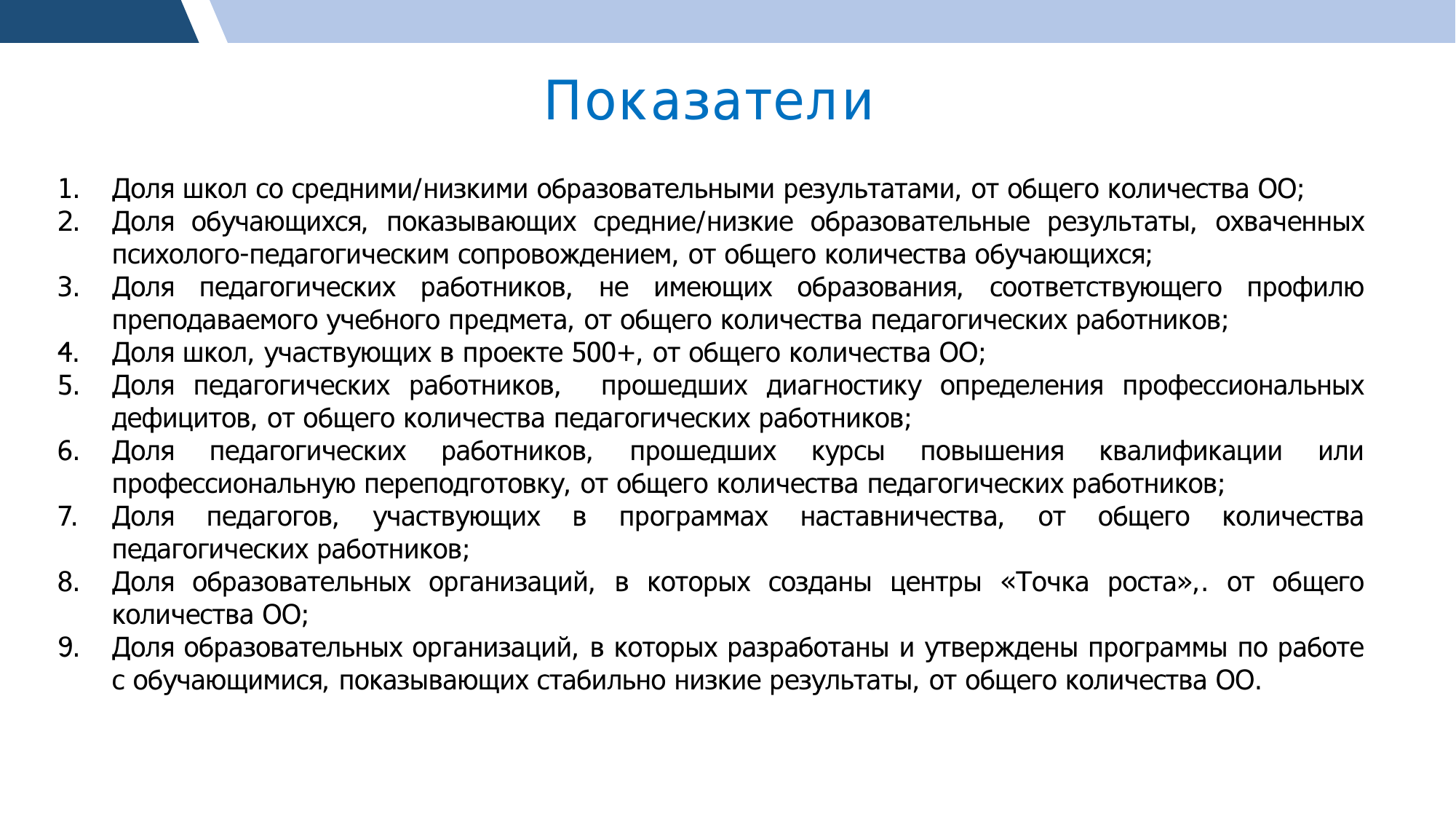

Показатели
Доля школ со средними/низкими образовательными результатами, от общего количества ОО;
Доля обучающихся, показывающих средние/низкие образовательные результаты, охваченных психолого-педагогическим сопровождением, от общего количества обучающихся;
Доля педагогических работников, не имеющих образования, соответствующего профилю преподаваемого учебного предмета, от общего количества педагогических работников;
Доля школ, участвующих в проекте 500+, от общего количества ОО;
Доля педагогических работников,  прошедших диагностику определения профессиональных дефицитов, от общего количества педагогических работников;
Доля педагогических работников, прошедших курсы повышения квалификации или профессиональную переподготовку, от общего количества педагогических работников;
Доля педагогов, участвующих в программах наставничества, от общего количества педагогических работников;
Доля образовательных организаций, в которых созданы центры «Точка роста»,. от общего количества ОО;
Доля образовательных организаций, в которых разработаны и утверждены программы по работе с обучающимися, показывающих стабильно низкие результаты, от общего количества ОО.